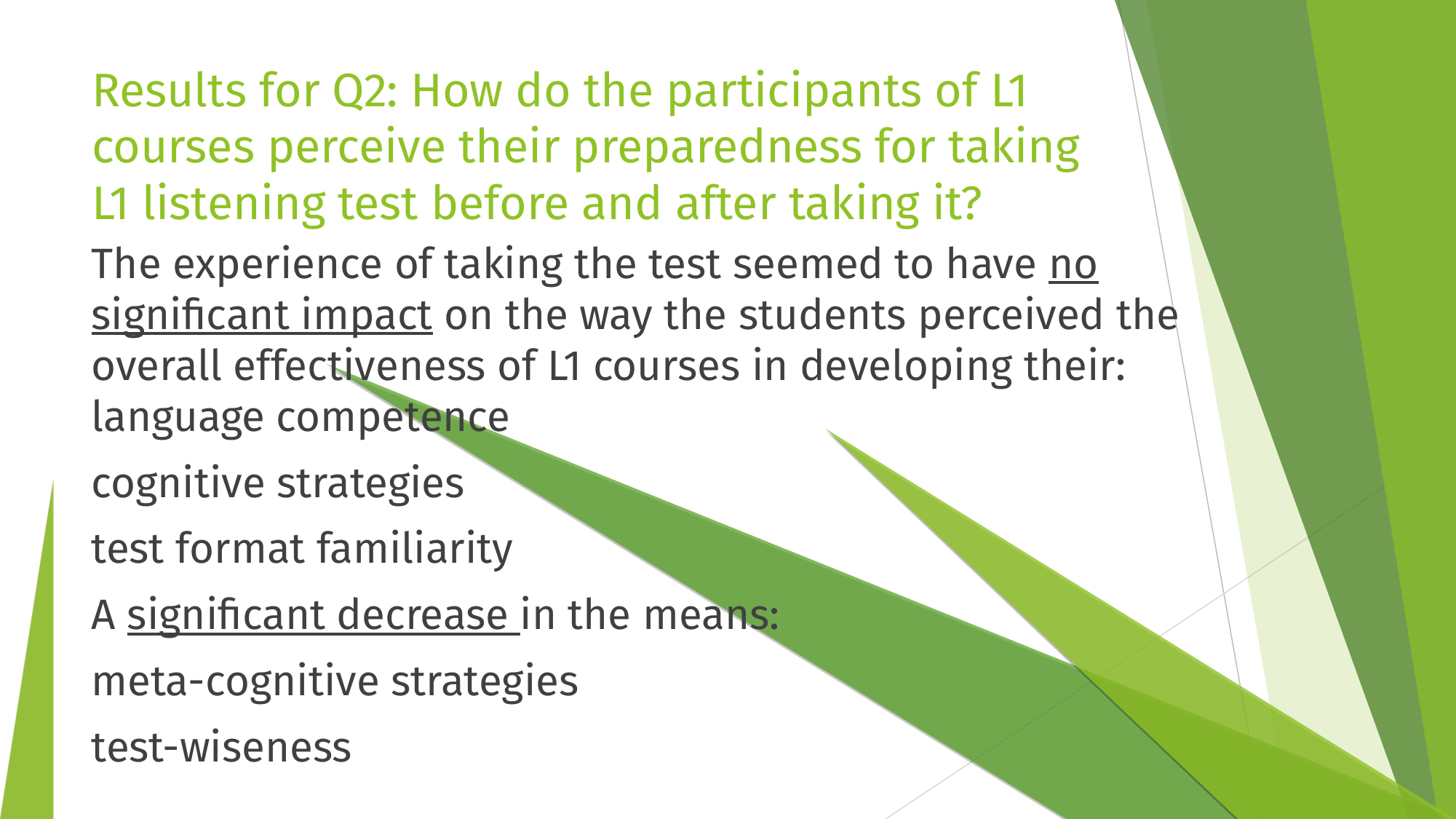

Results for Q2: How do the participants of L1 courses perceive their preparedness for taking L1 listening test before and after taking it?
The experience of taking the test seemed to have no significant impact on the way the students perceived the overall effectiveness of L1 courses in developing their: language competence
cognitive strategies
test format familiarity
A significant decrease in the means:
meta-cognitive strategies
test-wiseness